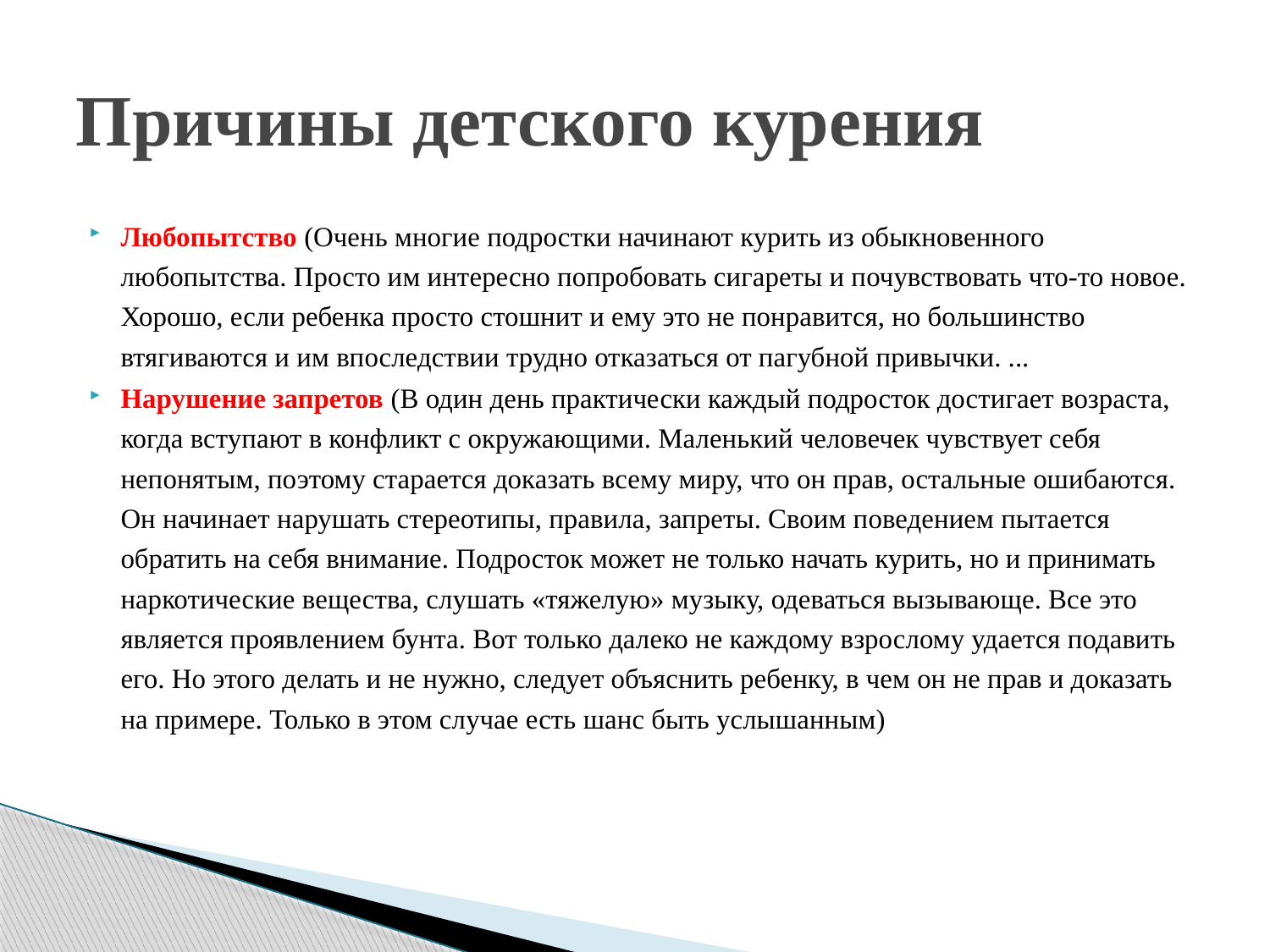

# Причины детского курения
Любопытство (Очень многие подростки начинают курить из обыкновенного любопытства. Просто им интересно попробовать сигареты и почувствовать что-то новое. Хорошо, если ребенка просто стошнит и ему это не понравится, но большинство втягиваются и им впоследствии трудно отказаться от пагубной привычки. ...
Нарушение запретов (В один день практически каждый подросток достигает возраста, когда вступают в конфликт с окружающими. Маленький человечек чувствует себя непонятым, поэтому старается доказать всему миру, что он прав, остальные ошибаются. Он начинает нарушать стереотипы, правила, запреты. Своим поведением пытается обратить на себя внимание. Подросток может не только начать курить, но и принимать наркотические вещества, слушать «тяжелую» музыку, одеваться вызывающе. Все это является проявлением бунта. Вот только далеко не каждому взрослому удается подавить его. Но этого делать и не нужно, следует объяснить ребенку, в чем он не прав и доказать на примере. Только в этом случае есть шанс быть услышанным)